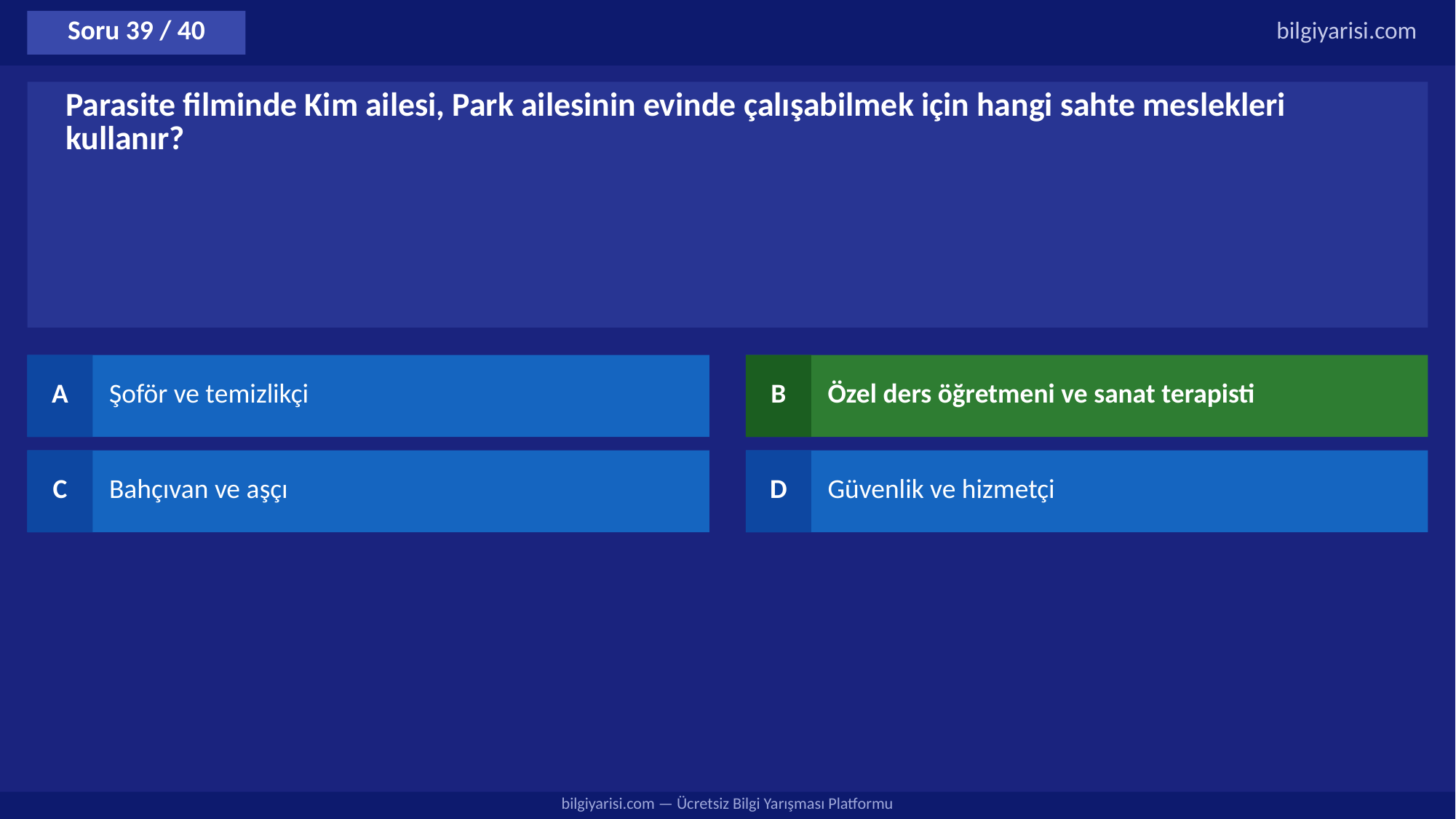

Soru 39 / 40
bilgiyarisi.com

Parasite filminde Kim ailesi, Park ailesinin evinde çalışabilmek için hangi sahte meslekleri kullanır?

A
Şoför ve temizlikçi

B
Özel ders öğretmeni ve sanat terapisti

C
Bahçıvan ve aşçı

D
Güvenlik ve hizmetçi
bilgiyarisi.com — Ücretsiz Bilgi Yarışması Platformu